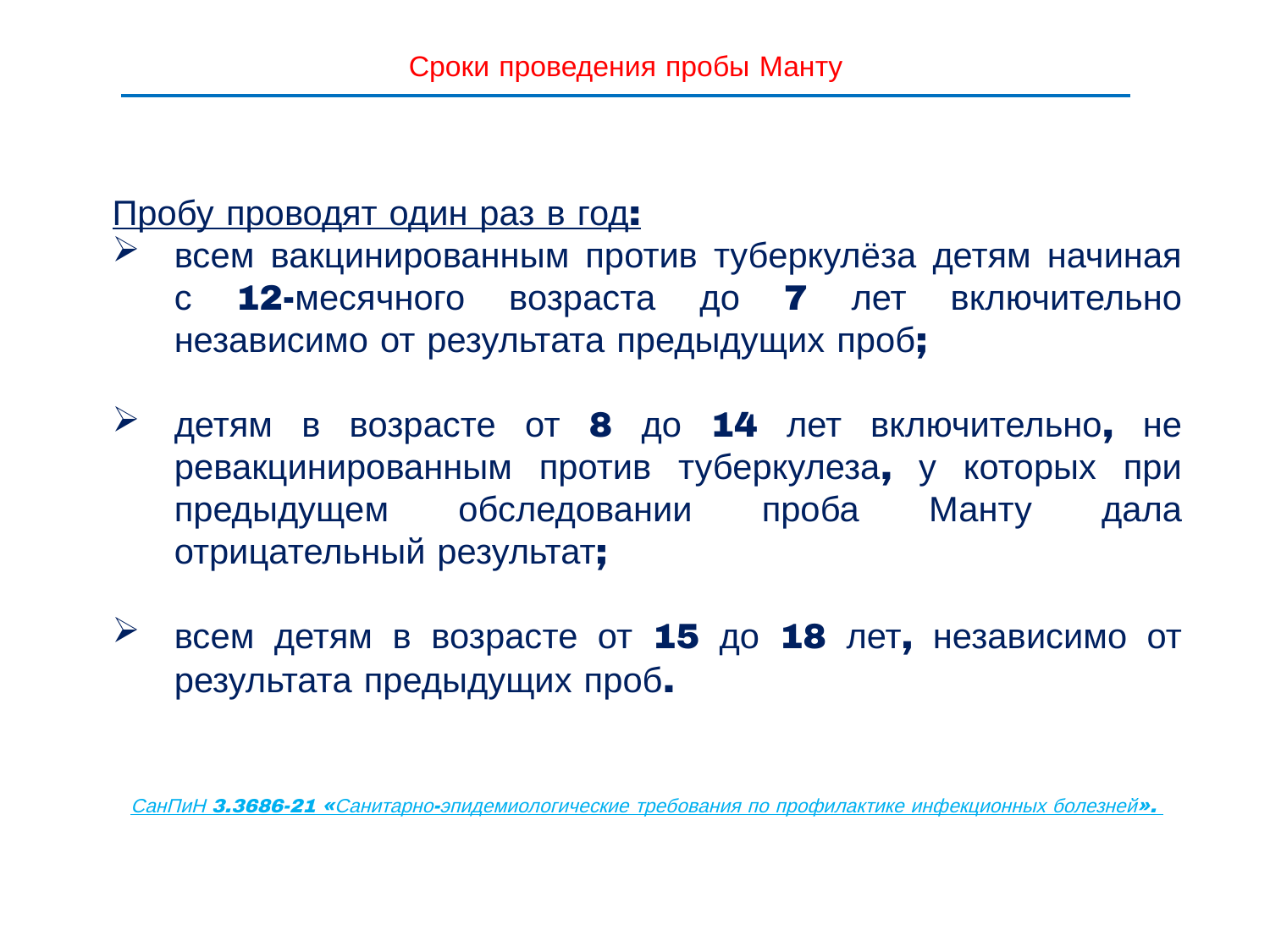

# Сроки проведения пробы Манту
Пробу проводят один раз в год:
всем вакцинированным против туберкулёза детям начиная с 12-месячного возраста до 7 лет включительно независимо от результата предыдущих проб;

детям в возрасте от 8 до 14 лет включительно, не ревакцинированным против туберкулеза, у которых при предыдущем обследовании проба Манту дала отрицательный результат;

всем детям в возрасте от 15 до 18 лет, независимо от результата предыдущих проб.

СанПиН 3.3686-21 «Санитарно-эпидемиологические требования по профилактике инфекционных болезней».